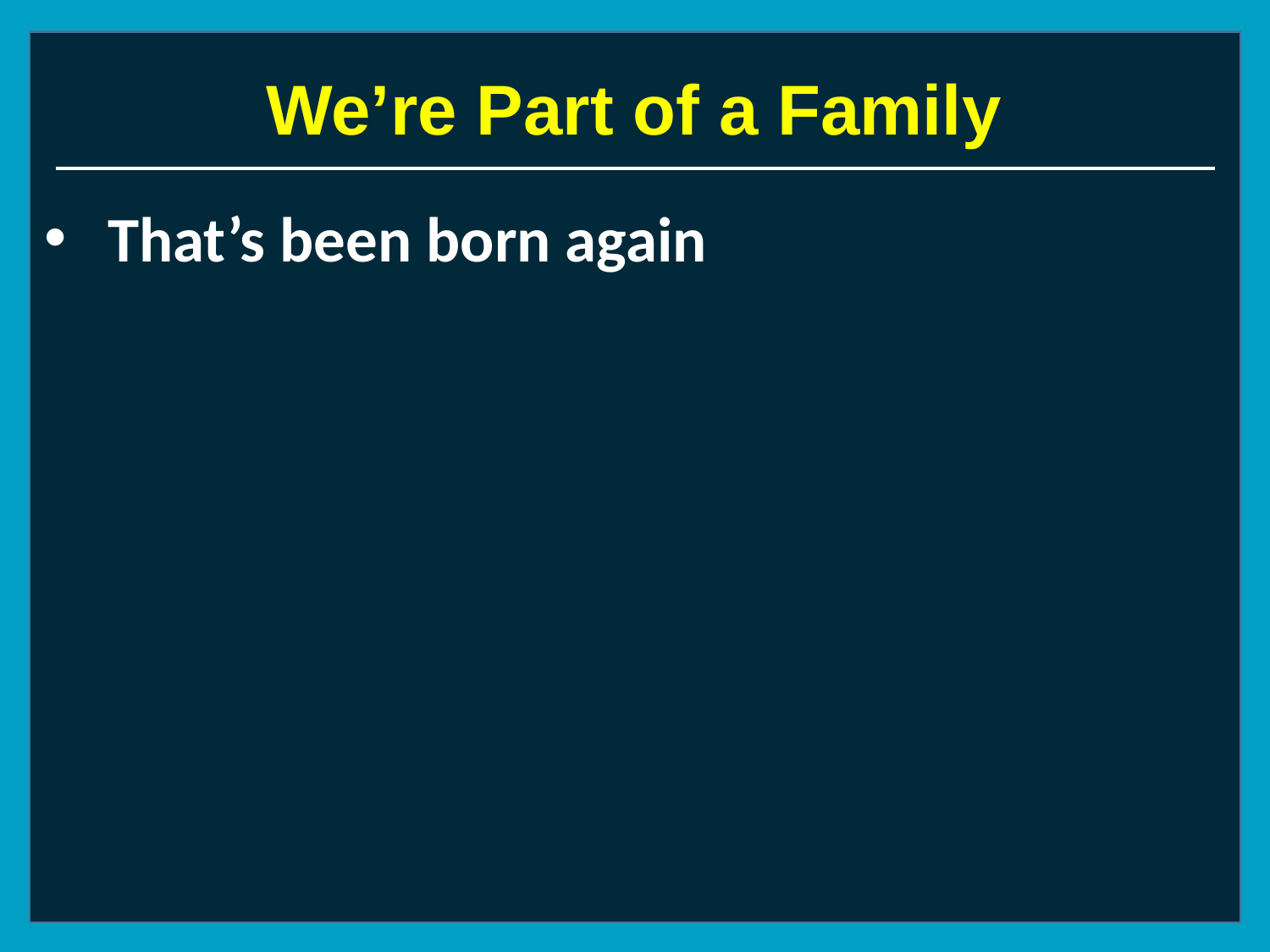

# We’re Part of a Family
That’s been born again